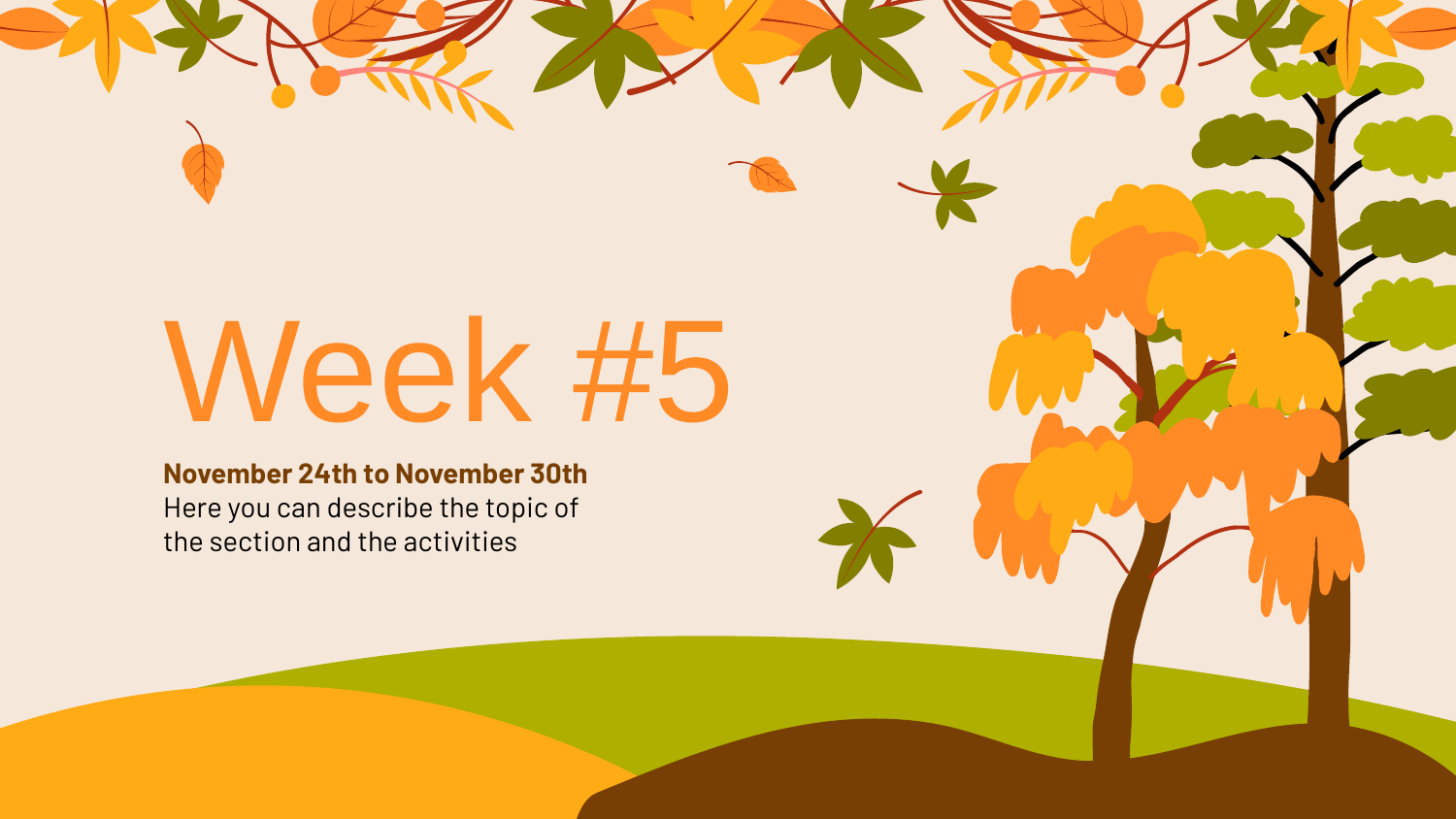

# Week #5
November 24th to November 30th
Here you can describe the topic of the section and the activities